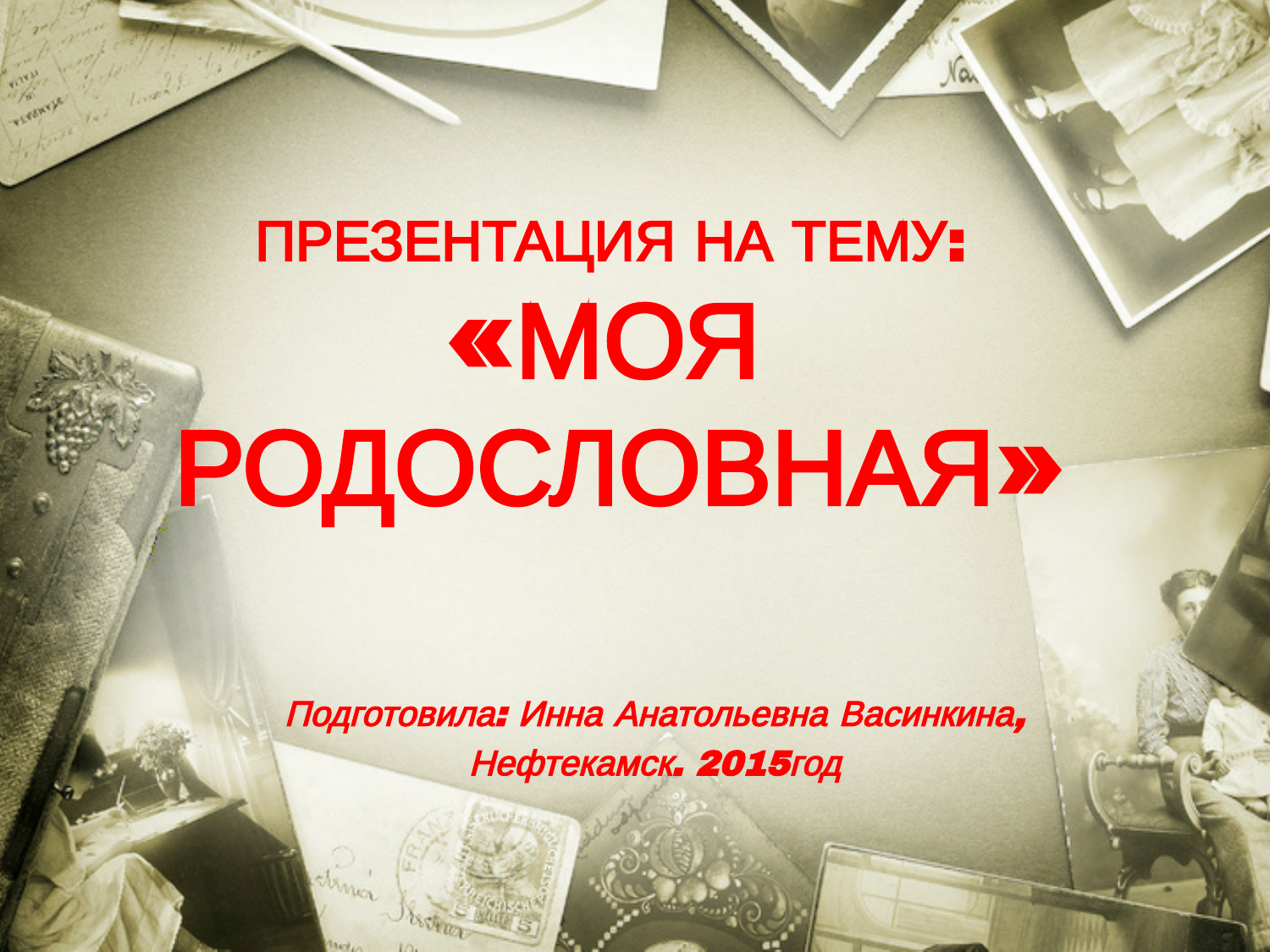

# Презентация на тему: «Моя родословная»
Подготовила: Инна Анатольевна Васинкина,
Нефтекамск. 2015год